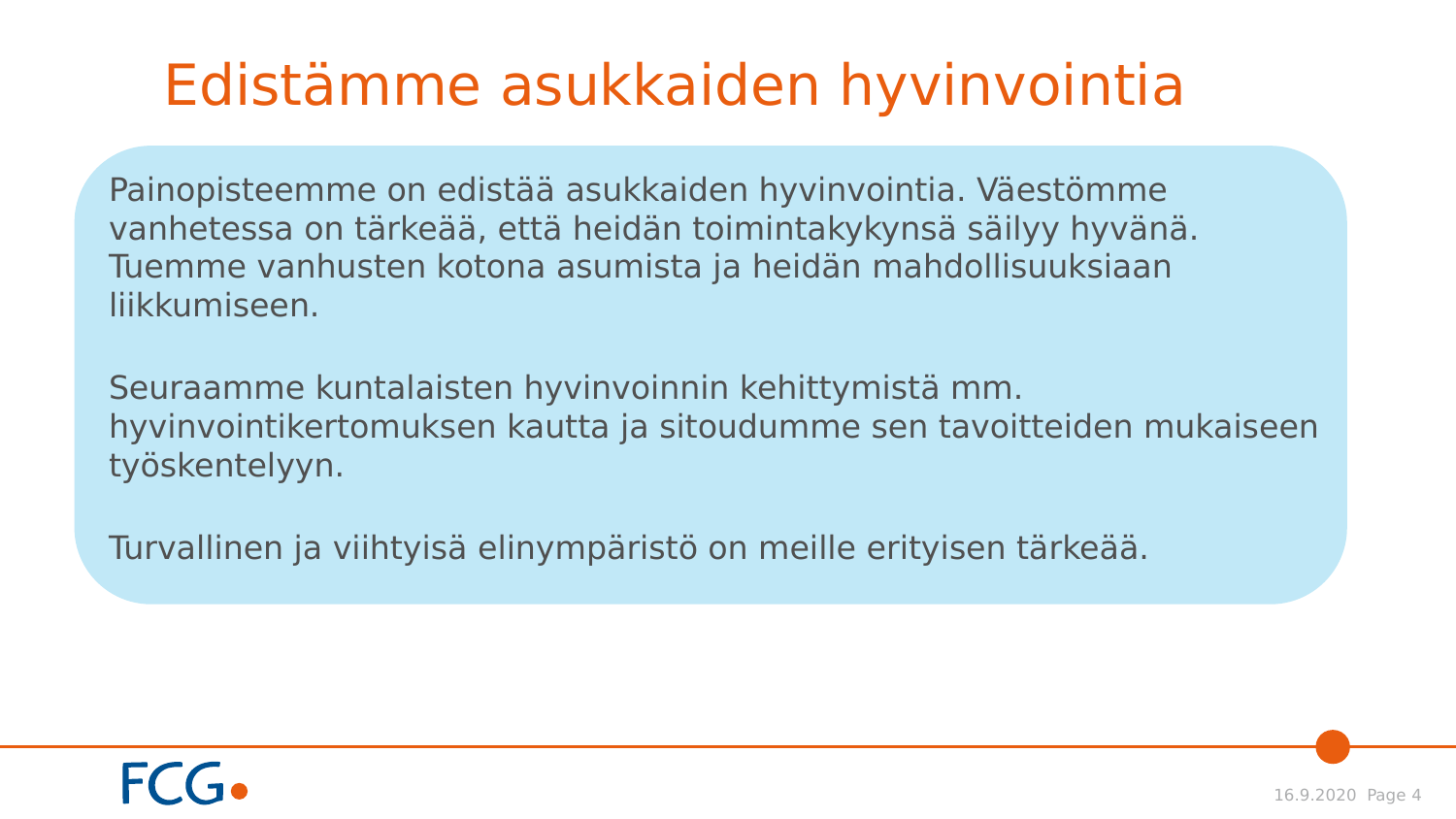

# Edistämme asukkaiden hyvinvointia

Painopisteemme on edistää asukkaiden hyvinvointia. Väestömme vanhetessa on tärkeää, että heidän toimintakykynsä säilyy hyvänä. Tuemme vanhusten kotona asumista ja heidän mahdollisuuksiaan liikkumiseen.

Seuraamme kuntalaisten hyvinvoinnin kehittymistä mm. hyvinvointikertomuksen kautta ja sitoudumme sen tavoitteiden mukaiseen työskentelyyn.

Turvallinen ja viihtyisä elinympäristö on meille erityisen tärkeää.